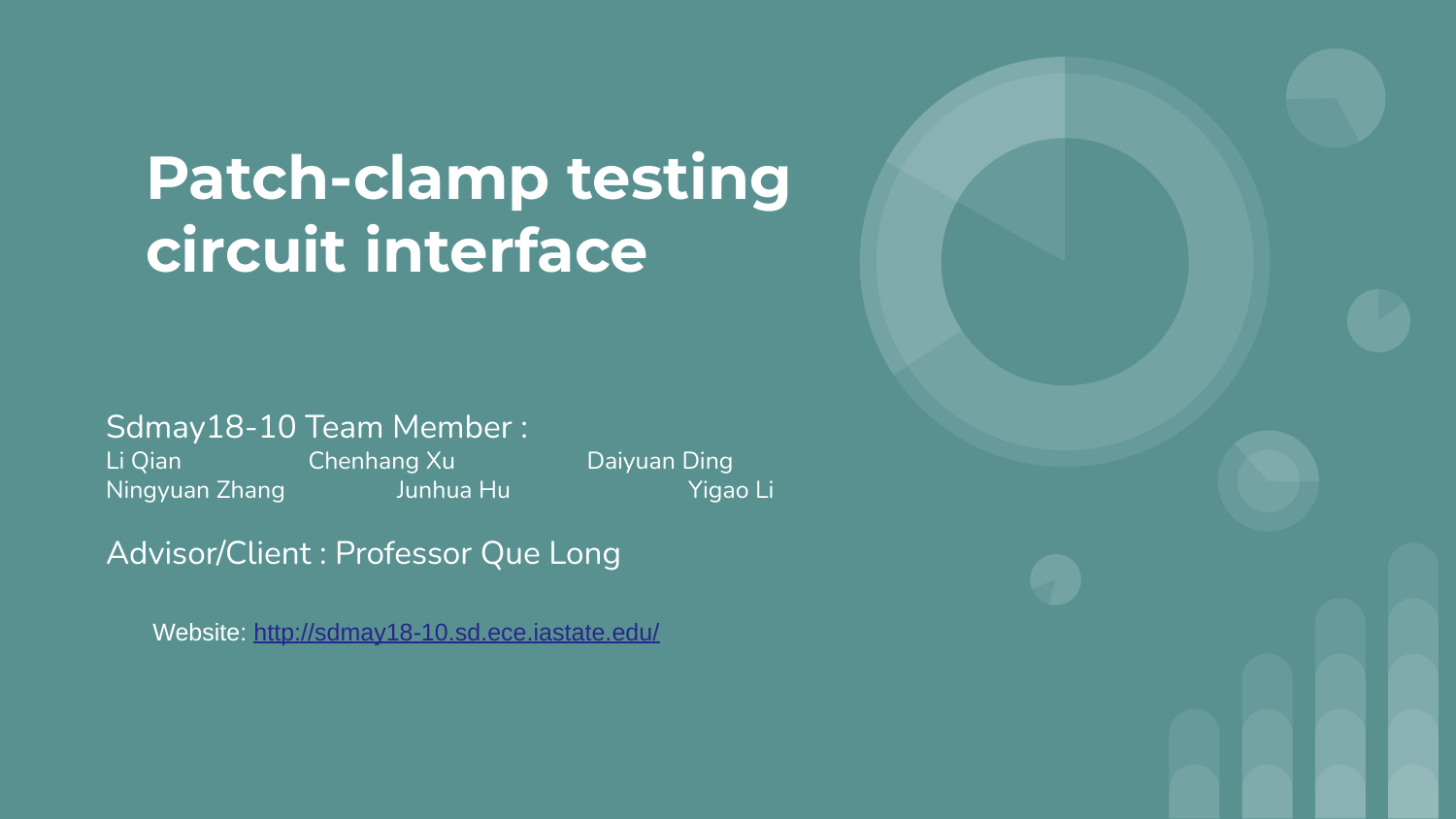

# Patch-clamp testing circuit interface
Sdmay18-10 Team Member :
Li Qian	         Chenhang Xu	       Daiyuan Ding
Ningyuan Zhang	Junhua Hu		Yigao Li

Advisor/Client : Professor Que Long
Website: http://sdmay18-10.sd.ece.iastate.edu/